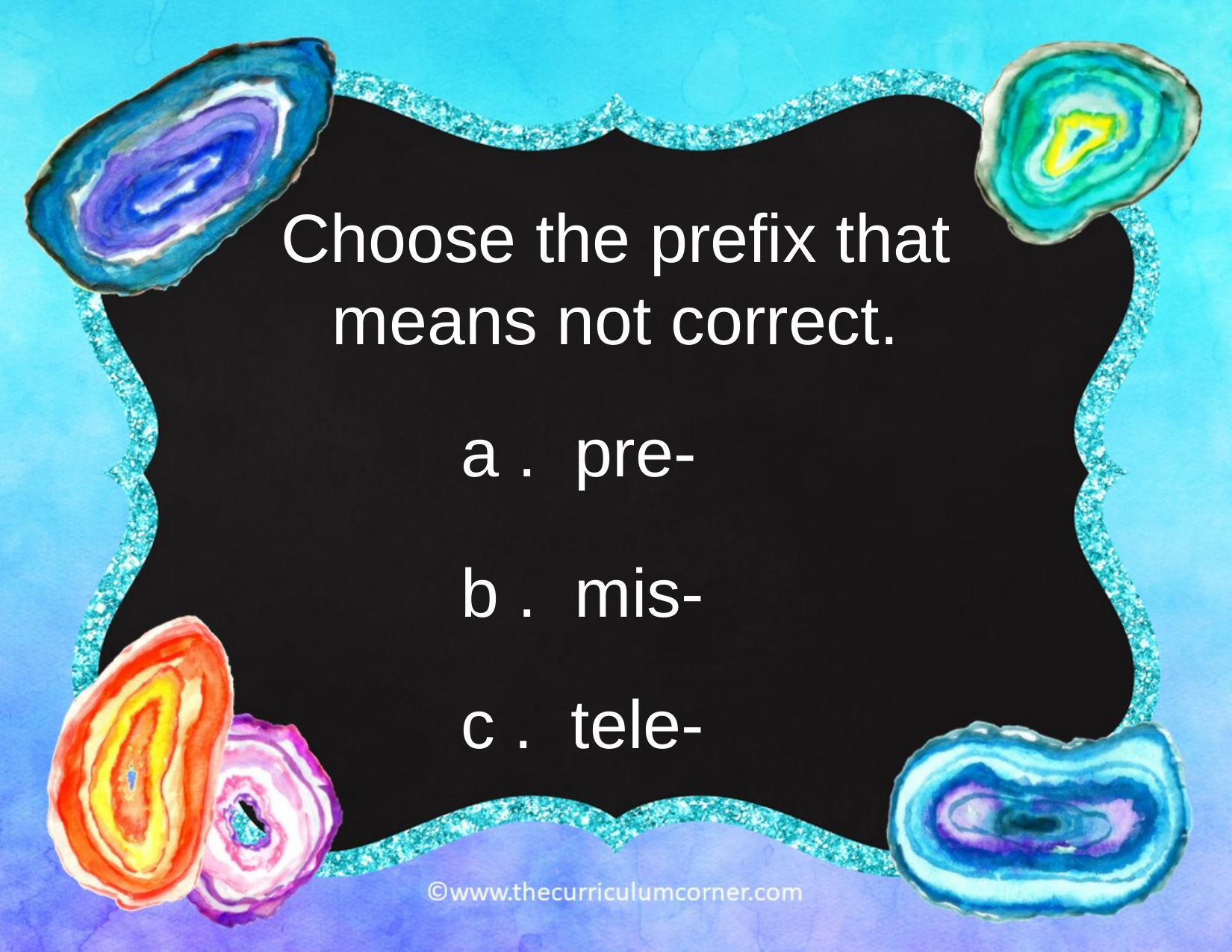

Choose the prefix that means not correct.
a .  pre-
b .  mis-
c .  tele-